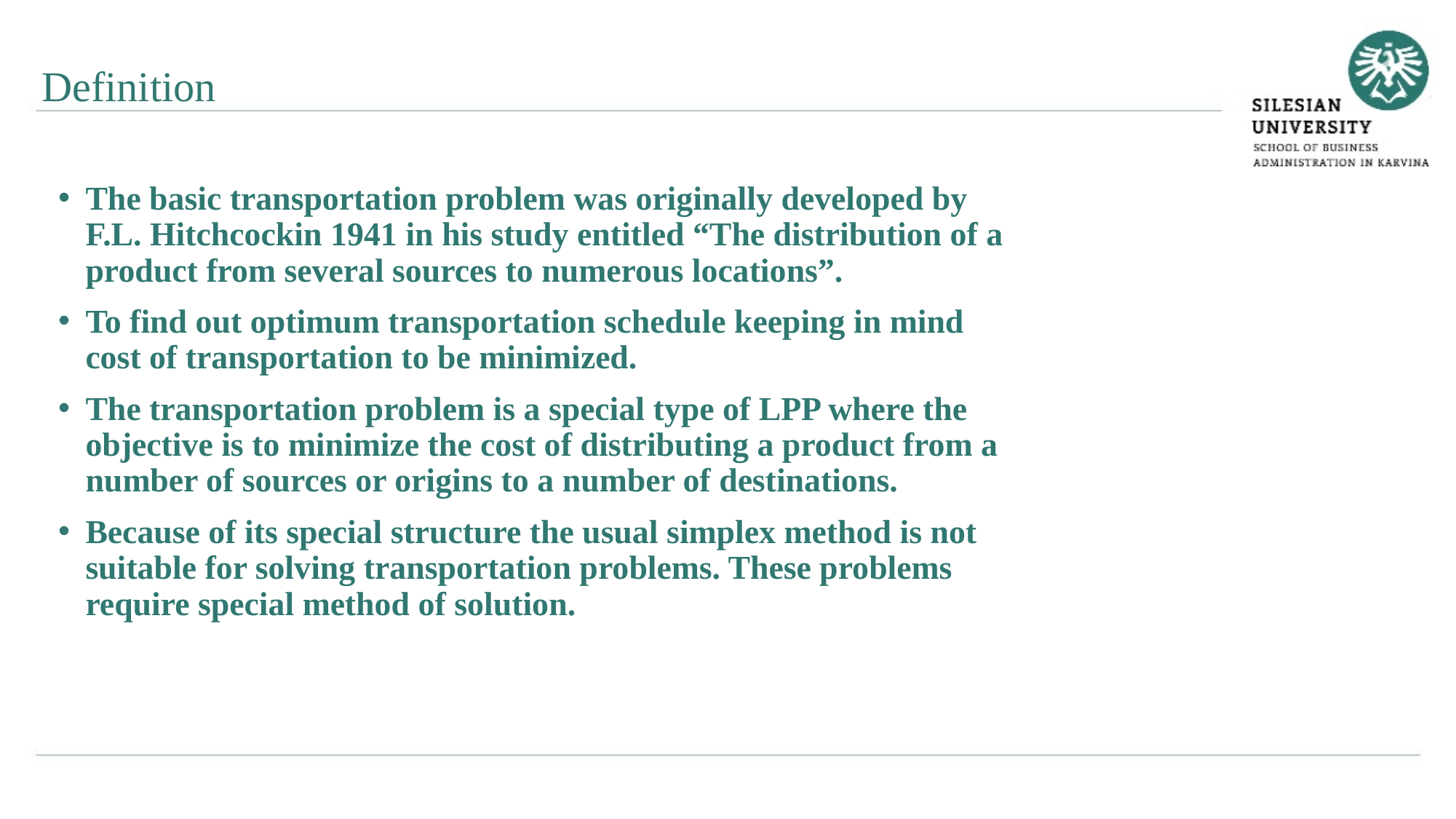

Definition
The basic transportation problem was originally developed by F.L. Hitchcockin 1941 in his study entitled “The distribution of a product from several sources to numerous locations”.
To find out optimum transportation schedule keeping in mind cost of transportation to be minimized.
The transportation problem is a special type of LPP where the objective is to minimize the cost of distributing a product from a number of sources or origins to a number of destinations.
Because of its special structure the usual simplex method is not suitable for solving transportation problems. These problems require special method of solution.